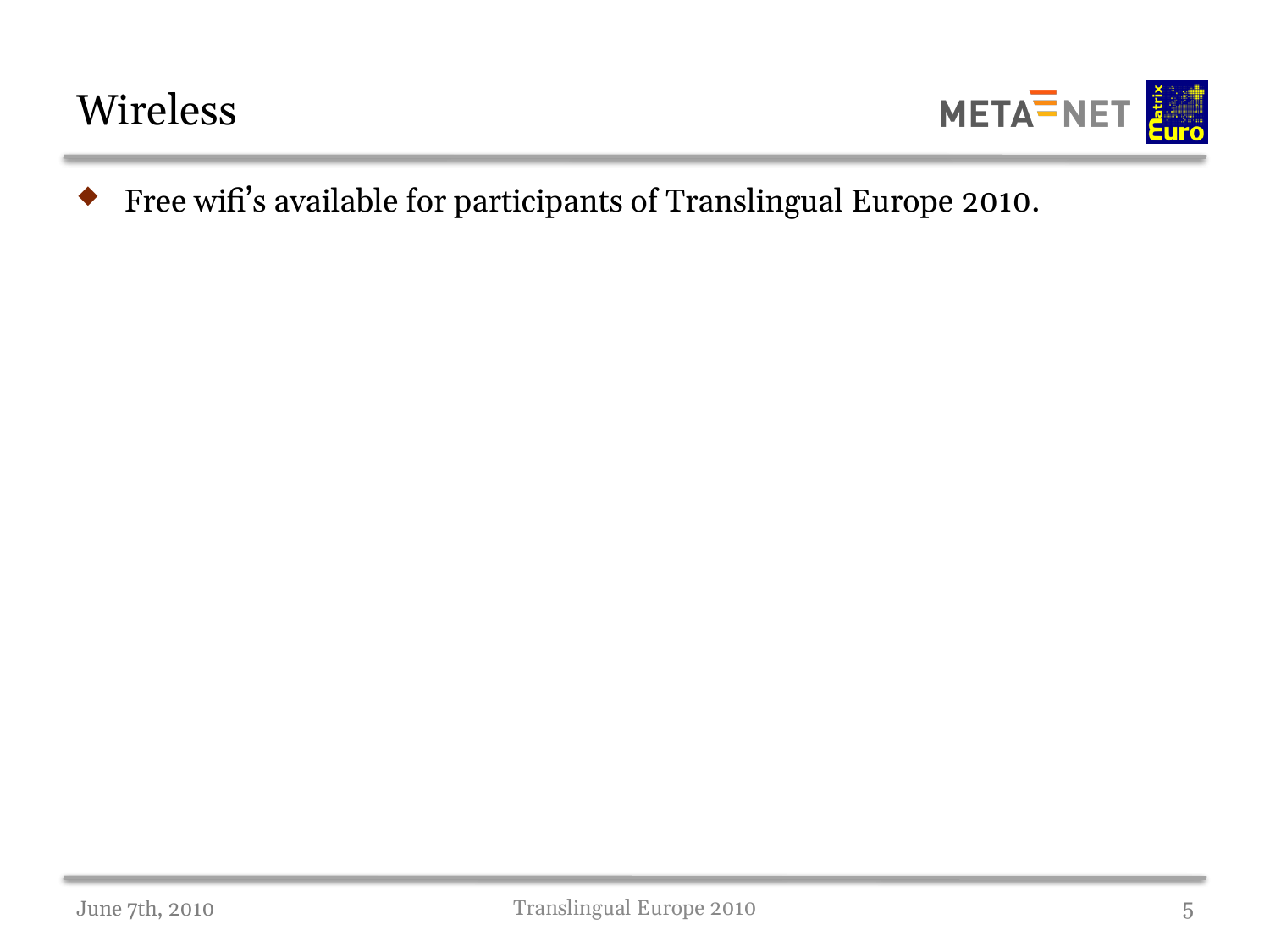

# Wireless
Free wifi’s available for participants of Translingual Europe 2010.
June 7th, 2010
Translingual Europe 2010
5